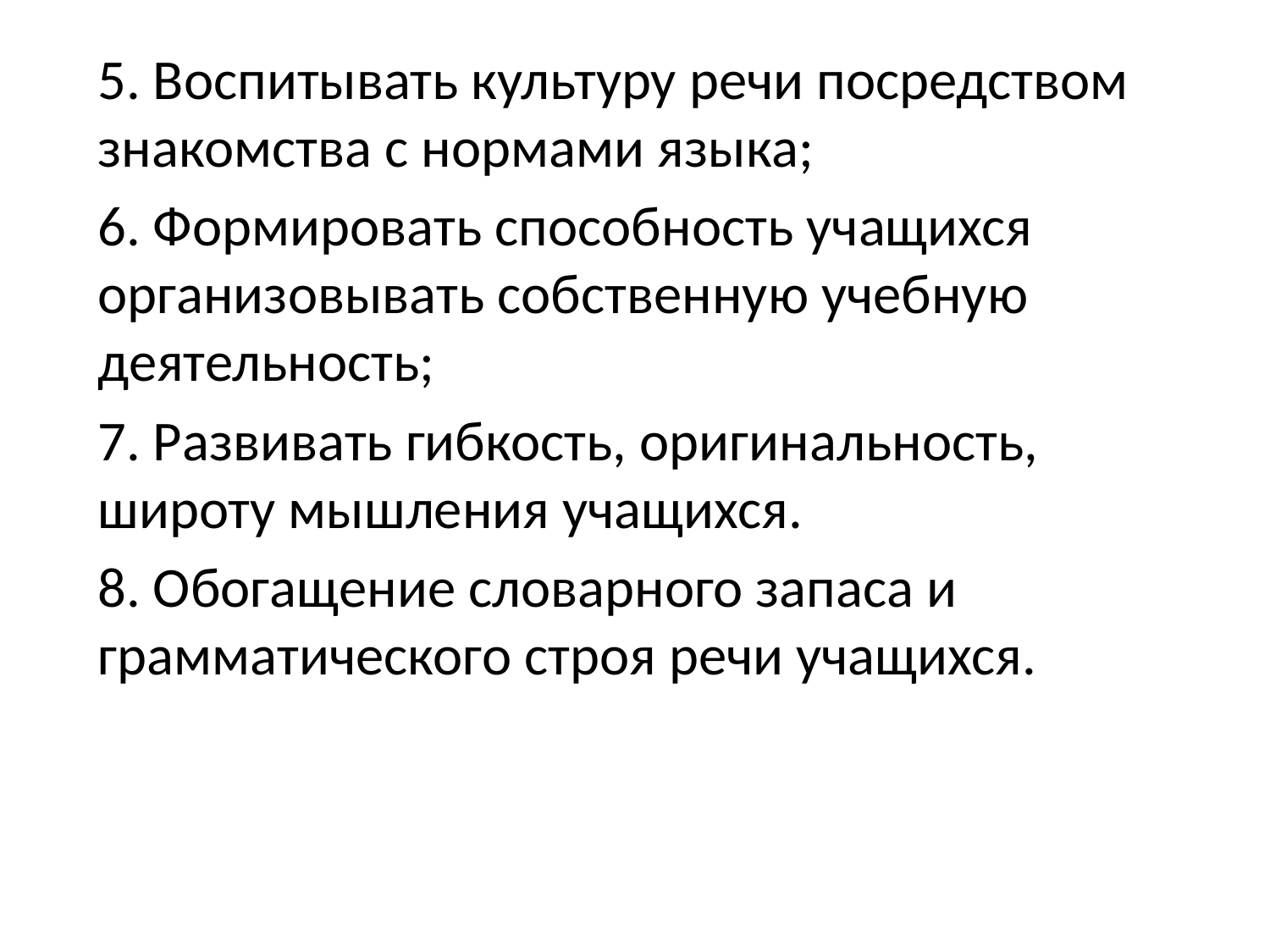

5. Воспитывать культуру речи посредством знакомства с нормами языка;
6. Формировать способность учащихся организовывать собственную учебную деятельность;
7. Развивать гибкость, оригинальность, широту мышления учащихся.
8. Обогащение словарного запаса и грамматического строя речи учащихся.